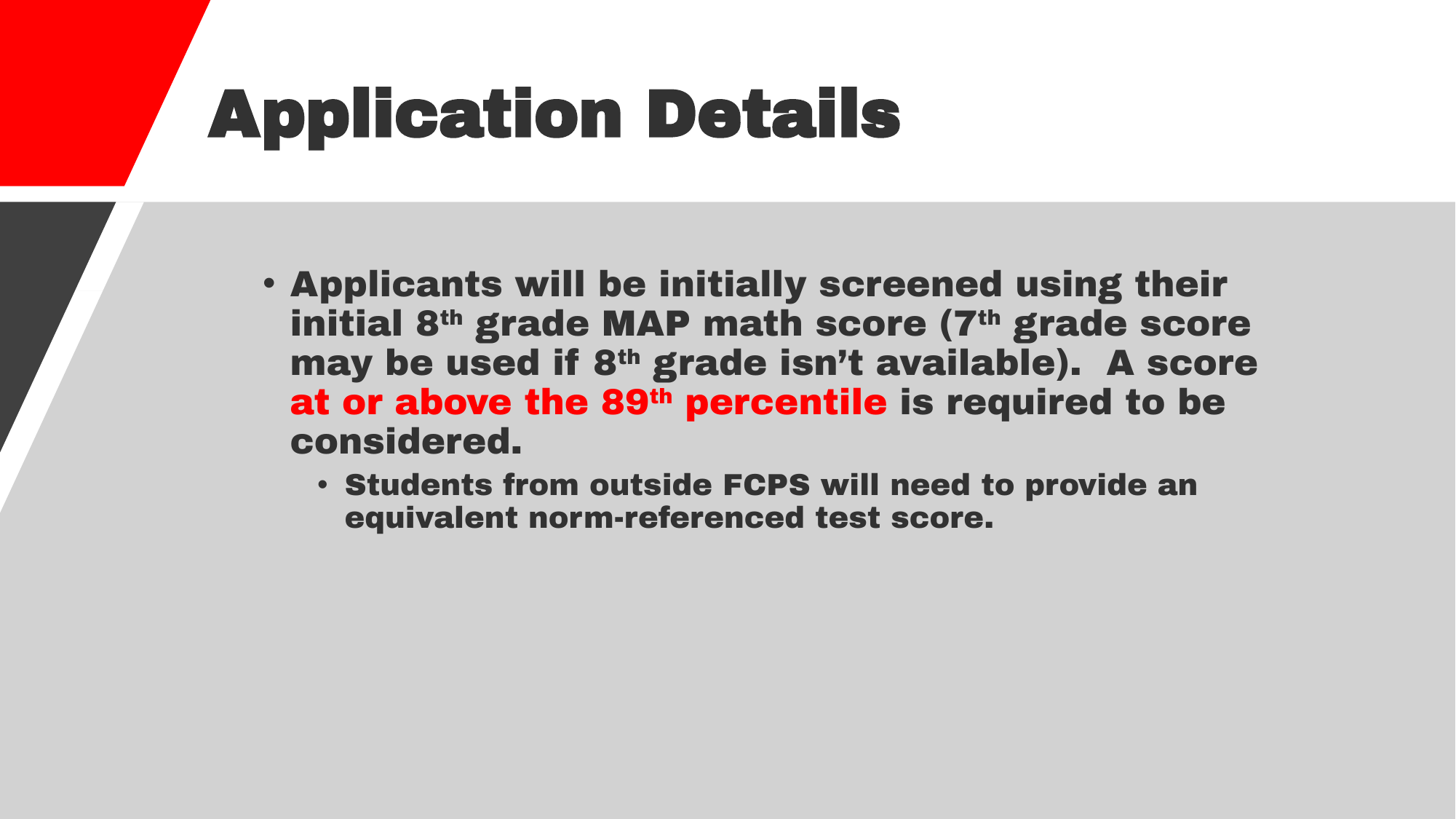

# Application Details

Applicants will be initially screened using their initial 8th grade MAP math score (7th grade score may be used if 8th grade isn’t available).  A score at or above the 89th percentile is required to be considered.
Students from outside FCPS will need to provide an equivalent norm-referenced test score.